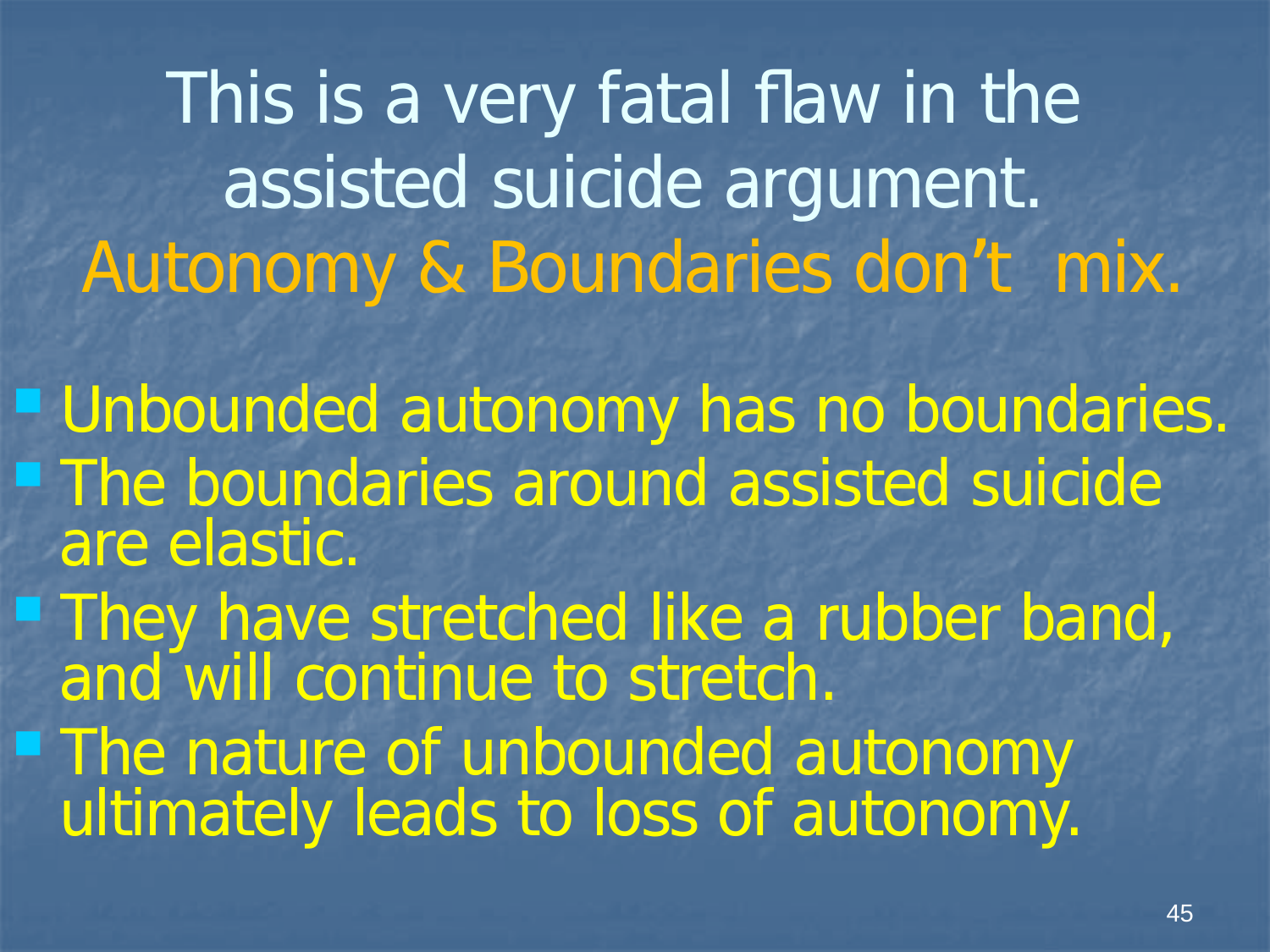

# This is a very fatal flaw in the assisted suicide argument. Autonomy & Boundaries don’t  mix.

Unbounded autonomy has no boundaries.
The boundaries around assisted suicide are elastic.
They have stretched like a rubber band, and will continue to stretch.
The nature of unbounded autonomy ultimately leads to loss of autonomy.

45